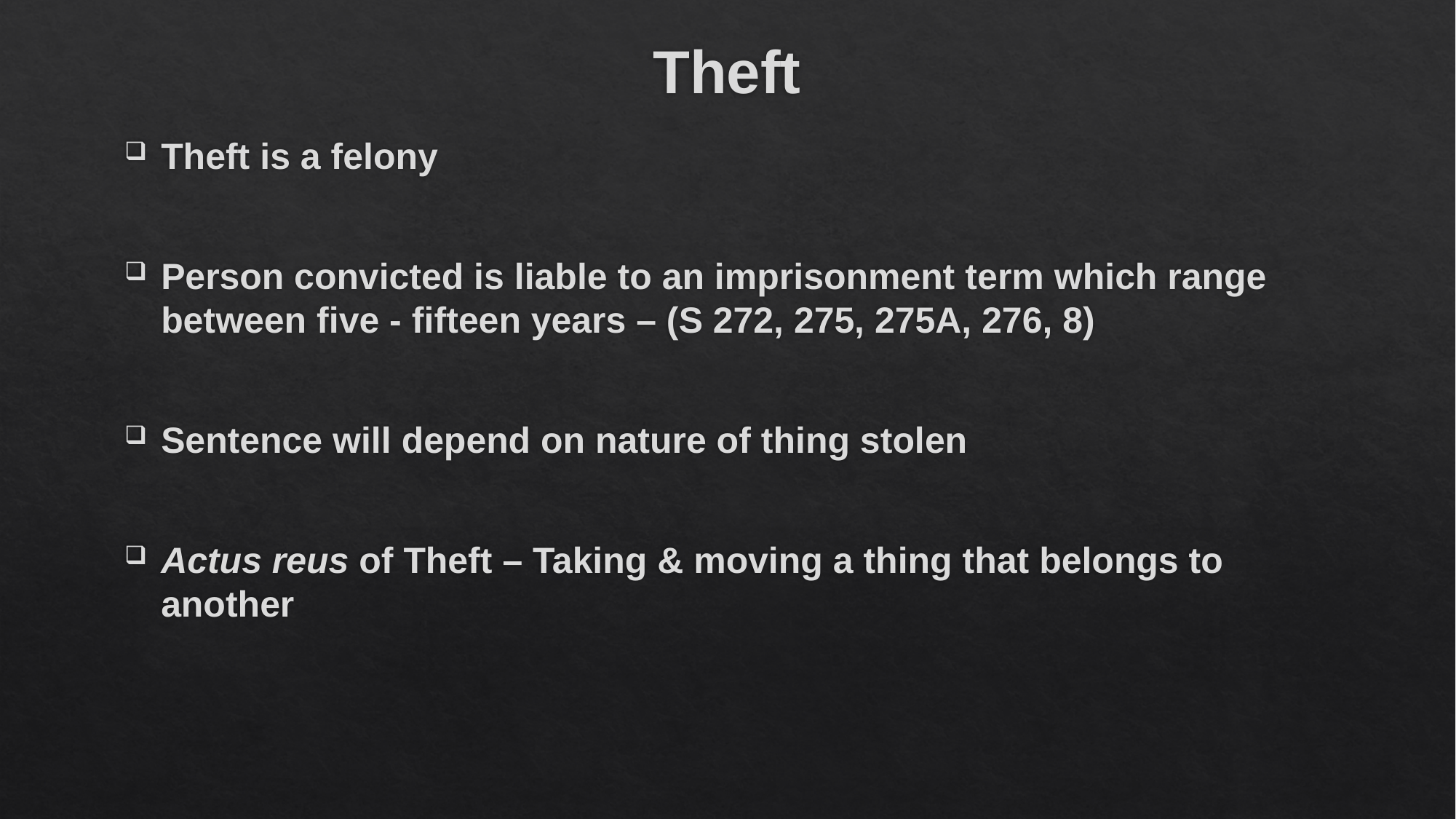

# Theft
Theft is a felony

Person convicted is liable to an imprisonment term which range  between five - fifteen years – (S 272, 275, 275A, 276, 8)

Sentence will depend on nature of thing stolen

Actus reus of Theft – Taking & moving a thing that belongs to another